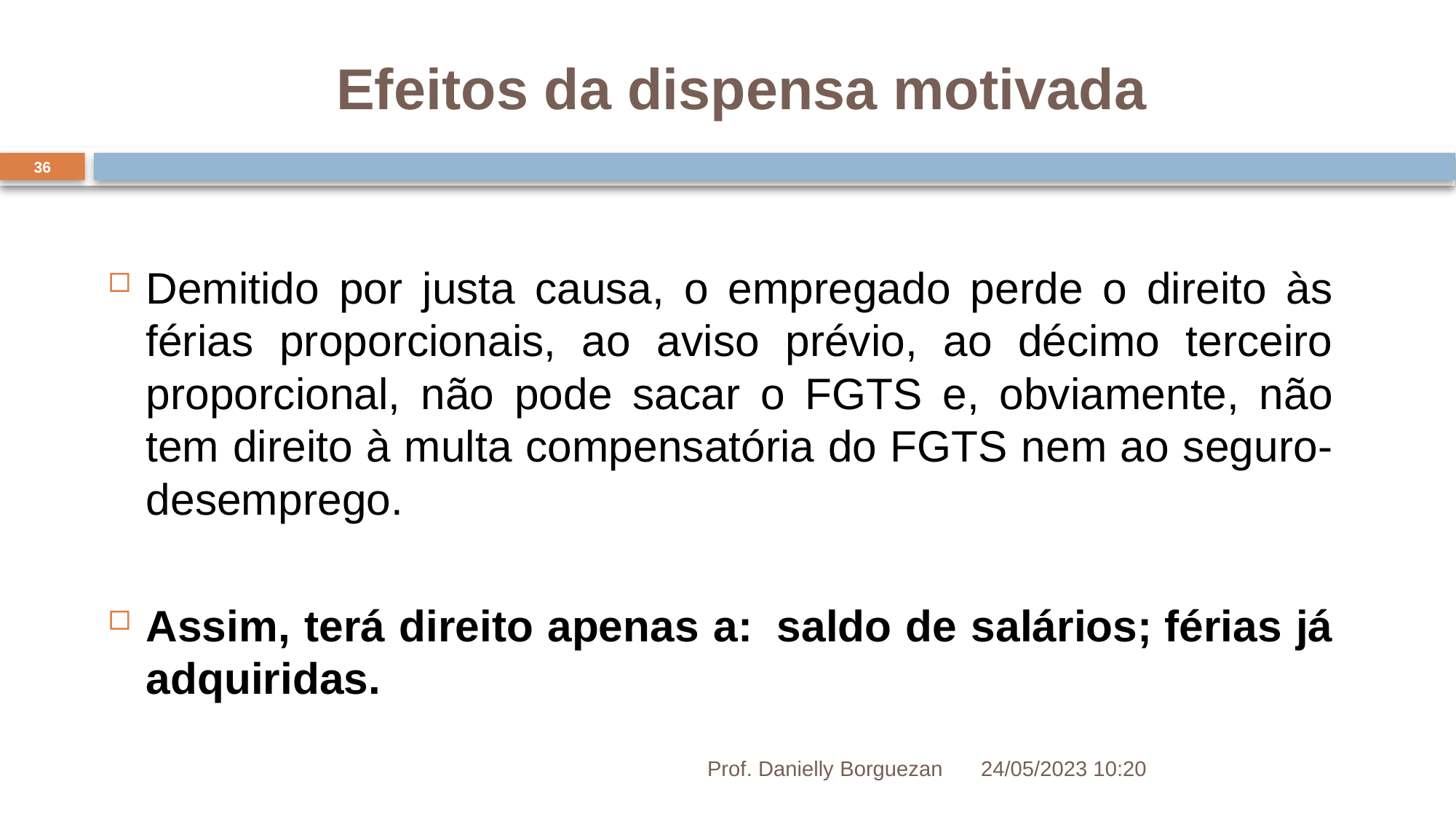

# Efeitos da dispensa motivada
36

Demitido por justa causa, o empregado perde o direito às férias proporcionais, ao aviso prévio, ao décimo terceiro proporcional, não pode sacar o FGTS e, obviamente, não tem direito à multa compensatória do FGTS nem ao seguro-desemprego.

Assim, terá direito apenas a:  saldo de salários; férias já adquiridas.

Prof. Danielly Borguezan
24/05/2023 10:20